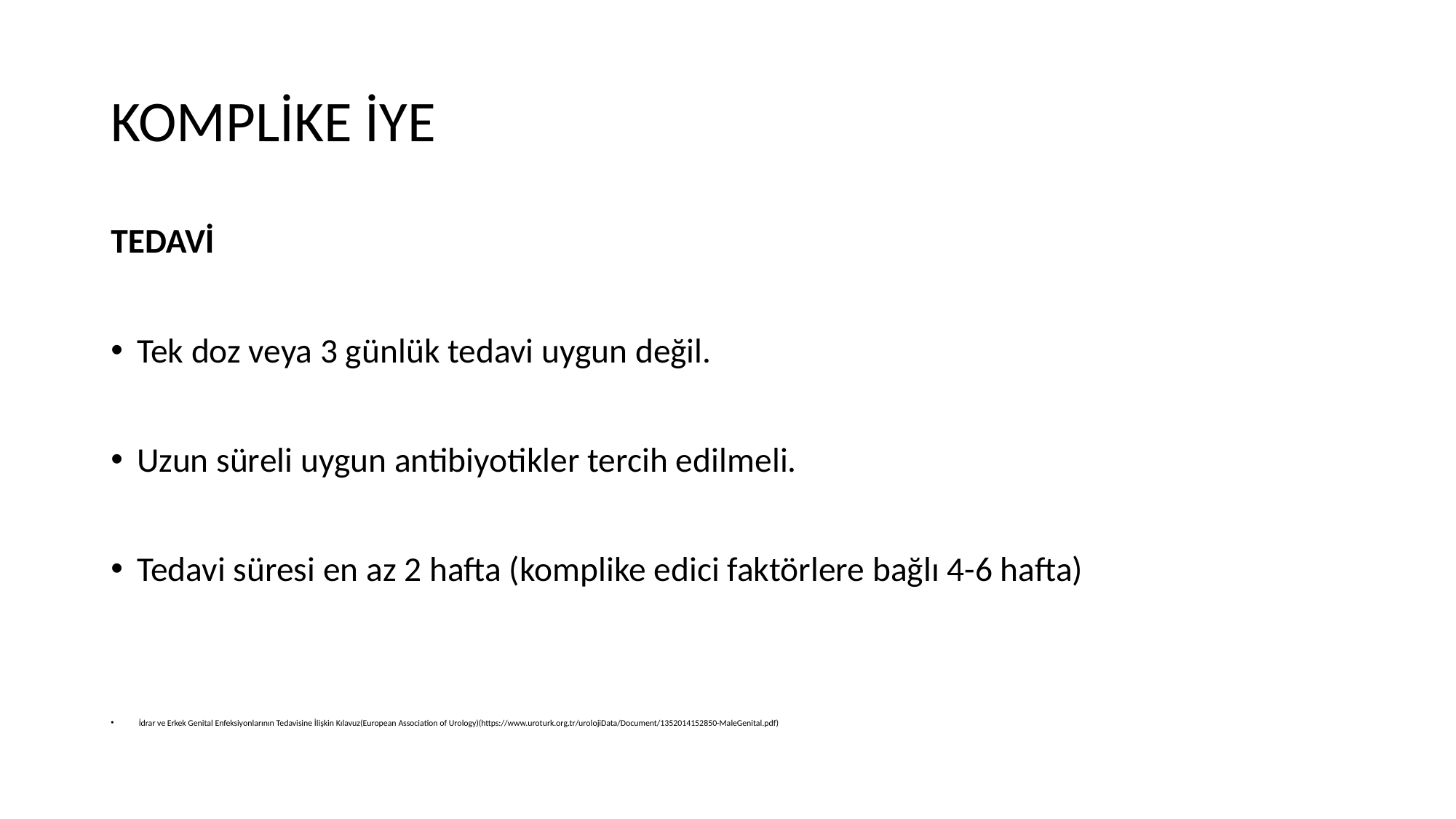

# KOMPLİKE İYE
TEDAVİ

Tek doz veya 3 günlük tedavi uygun değil.

Uzun süreli uygun antibiyotikler tercih edilmeli.

Tedavi süresi en az 2 hafta (komplike edici faktörlere bağlı 4-6 hafta)

 İdrar ve Erkek Genital Enfeksiyonlarının Tedavisine İlişkin Kılavuz(European Association of Urology)(https://www.uroturk.org.tr/urolojiData/Document/1352014152850-MaleGenital.pdf)